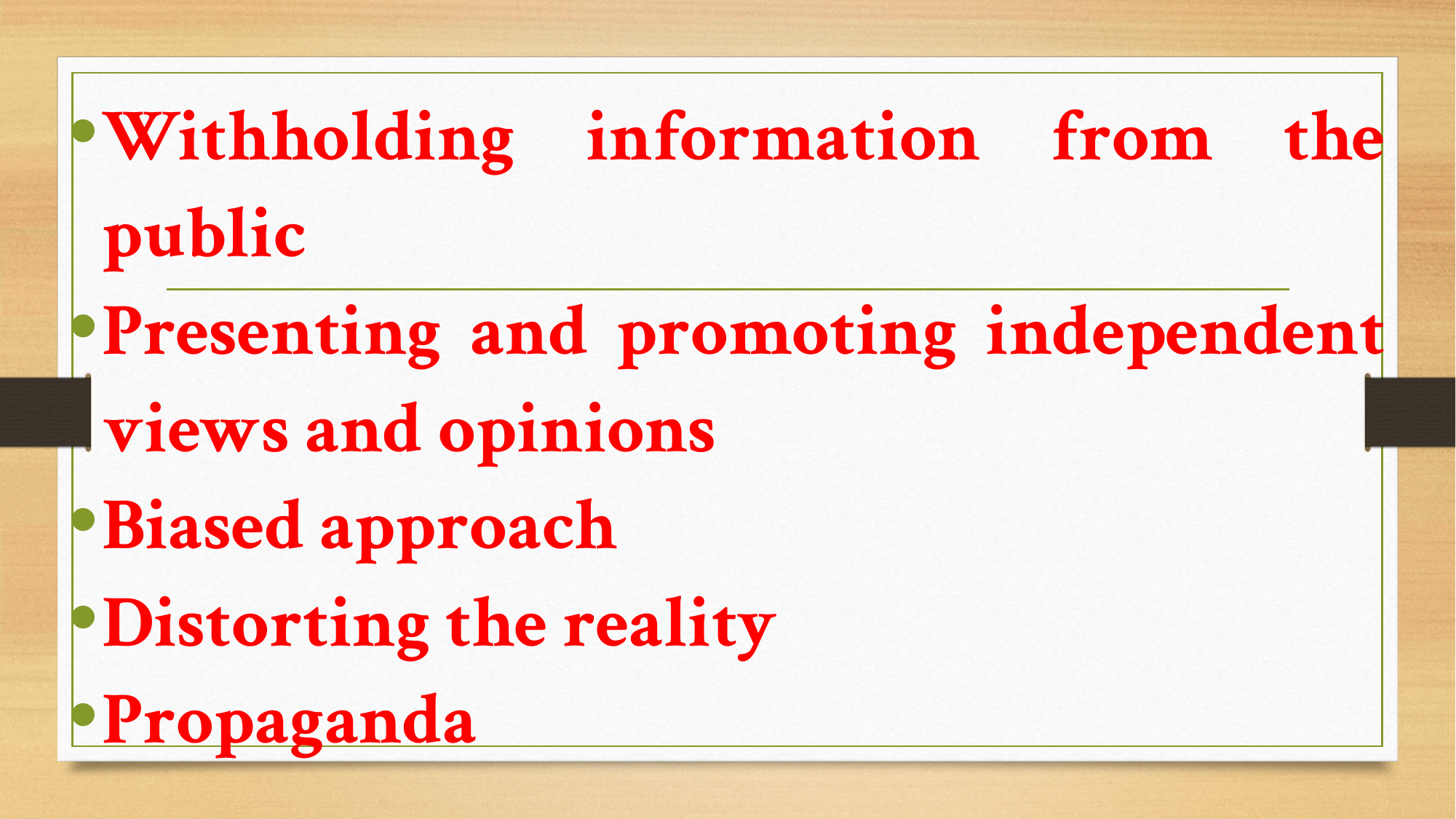

Withholding information from the public
Presenting and promoting independent views and opinions
Biased approach
Distorting the reality
Propaganda